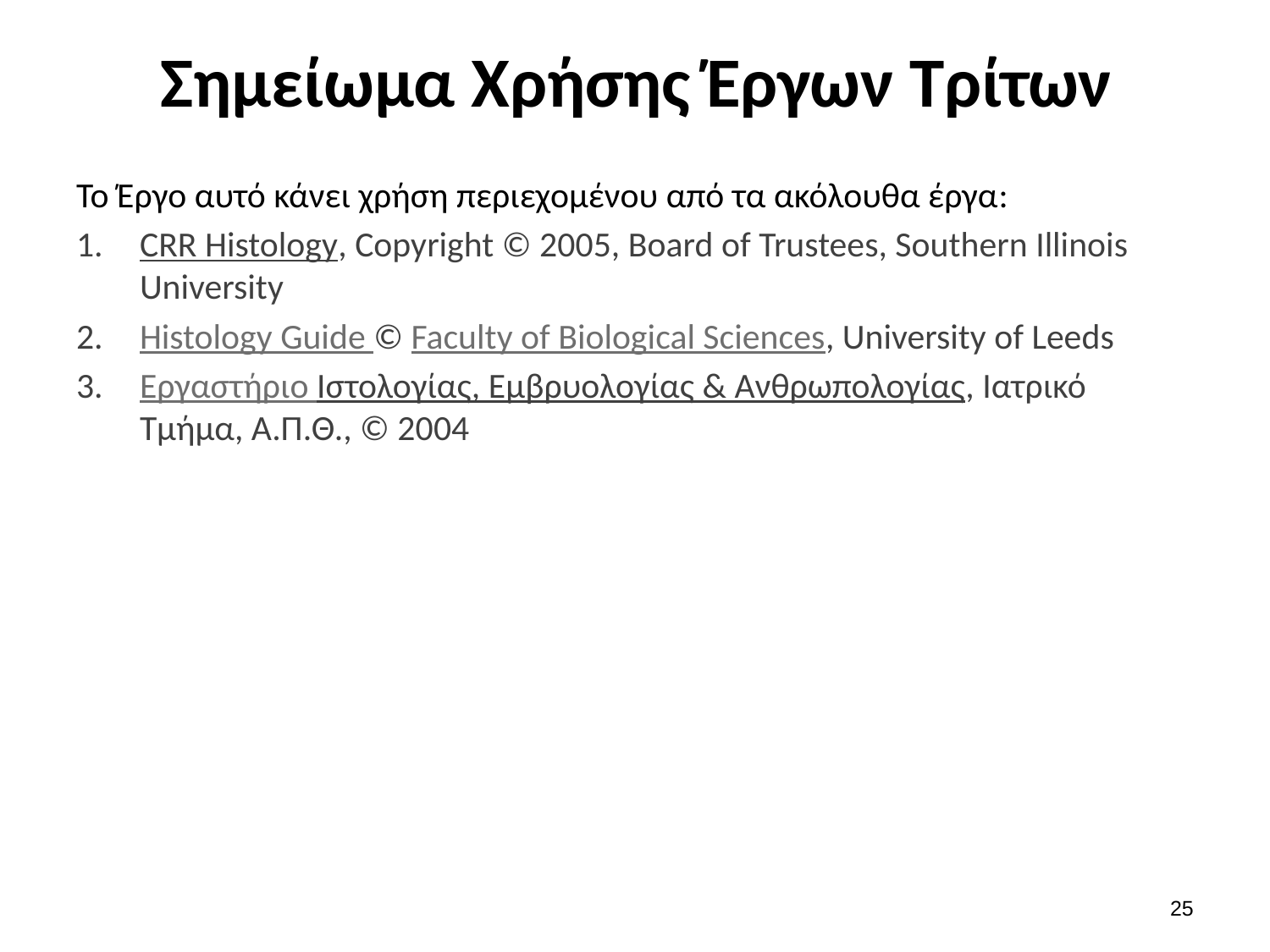

# Σημείωμα Χρήσης Έργων Τρίτων
Το Έργο αυτό κάνει χρήση περιεχομένου από τα ακόλουθα έργα:
CRR Histology, Copyright © 2005, Board of Trustees, Southern Illinois University
Histology Guide © Faculty of Biological Sciences, University of Leeds
Εργαστήριο Ιστολογίας, Εμβρυολογίας & Ανθρωπολογίας, Ιατρικό Τμήμα, Α.Π.Θ., © 2004

25